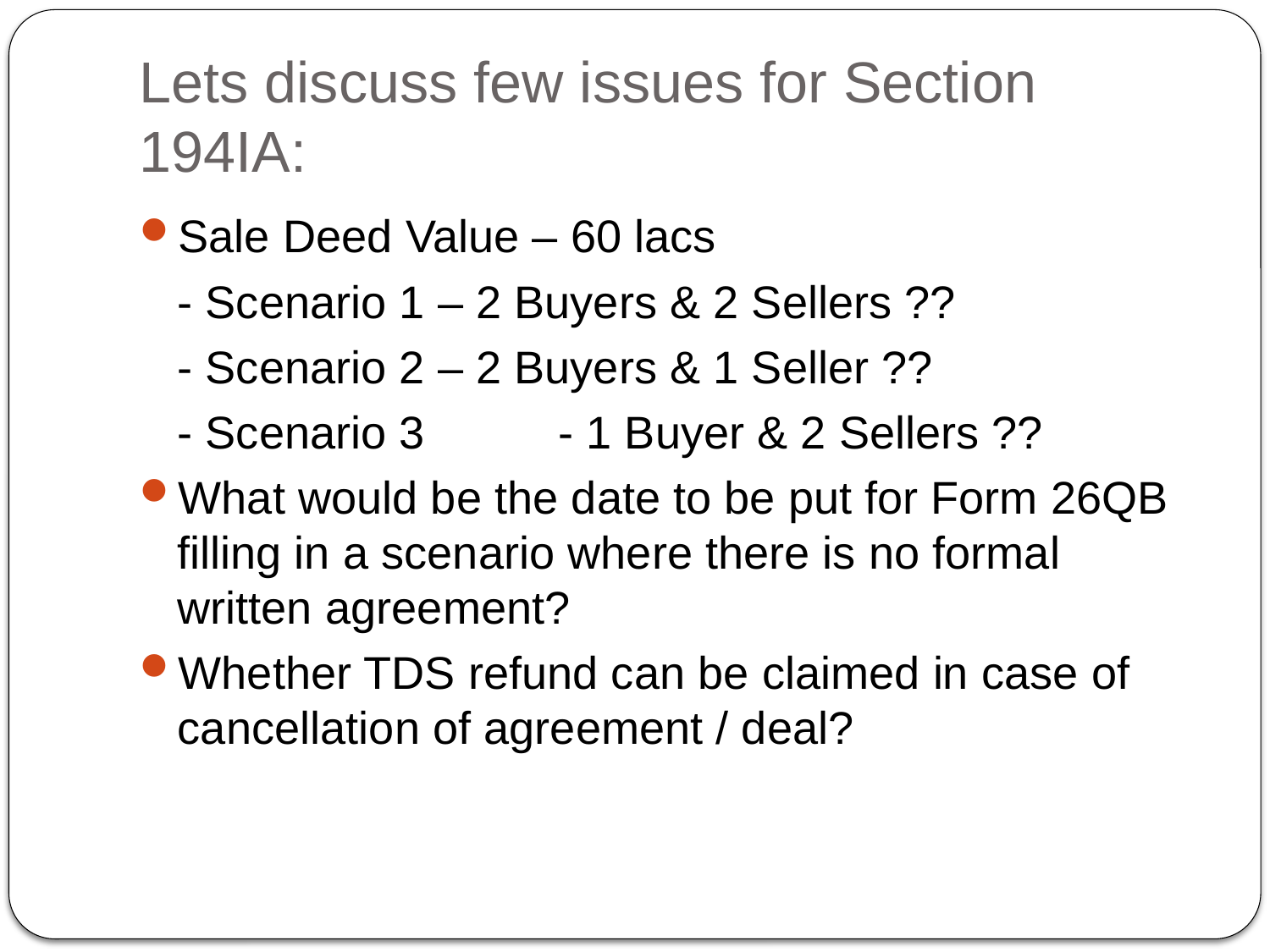

# Lets discuss few issues for Section 194IA:
Sale Deed Value – 60 lacs
	- Scenario 1 – 2 Buyers & 2 Sellers ??
	- Scenario 2 – 2 Buyers & 1 Seller ??
	- Scenario 3 	- 1 Buyer & 2 Sellers ??
What would be the date to be put for Form 26QB filling in a scenario where there is no formal written agreement?
Whether TDS refund can be claimed in case of cancellation of agreement / deal?